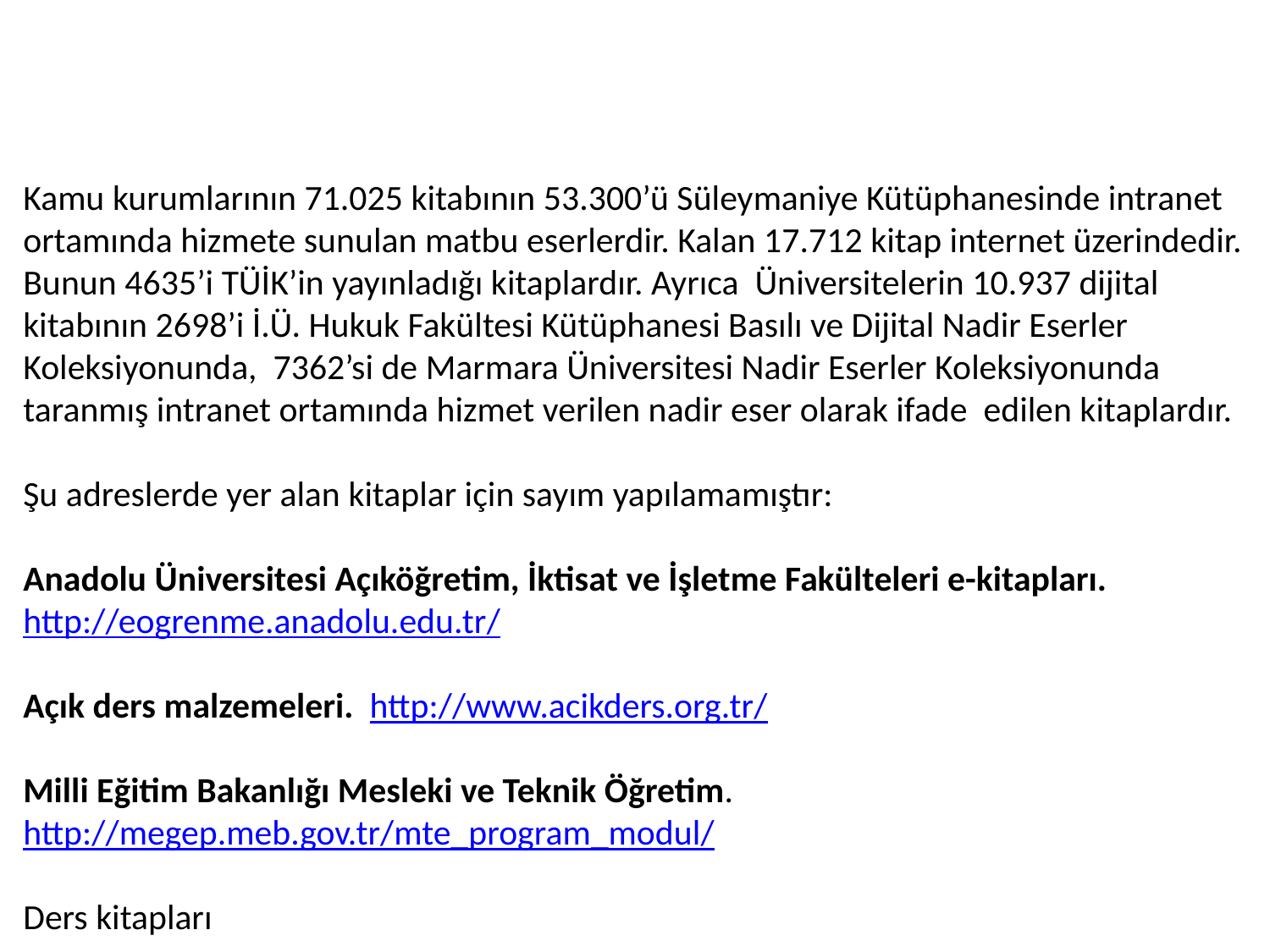

Kamu kurumlarının 71.025 kitabının 53.300’ü Süleymaniye Kütüphanesinde intranet ortamında hizmete sunulan matbu eserlerdir. Kalan 17.712 kitap internet üzerindedir. Bunun 4635’i TÜİK’in yayınladığı kitaplardır. Ayrıca  Üniversitelerin 10.937 dijital kitabının 2698’i İ.Ü. Hukuk Fakültesi Kütüphanesi Basılı ve Dijital Nadir Eserler Koleksiyonunda,  7362’si de Marmara Üniversitesi Nadir Eserler Koleksiyonunda taranmış intranet ortamında hizmet verilen nadir eser olarak ifade  edilen kitaplardır.

Şu adreslerde yer alan kitaplar için sayım yapılamamıştır:

Anadolu Üniversitesi Açıköğretim, İktisat ve İşletme Fakülteleri e-kitapları. http://eogrenme.anadolu.edu.tr/

Açık ders malzemeleri.  http://www.acikders.org.tr/

Milli Eğitim Bakanlığı Mesleki ve Teknik Öğretim. http://megep.meb.gov.tr/mte_program_modul/

Ders kitapları